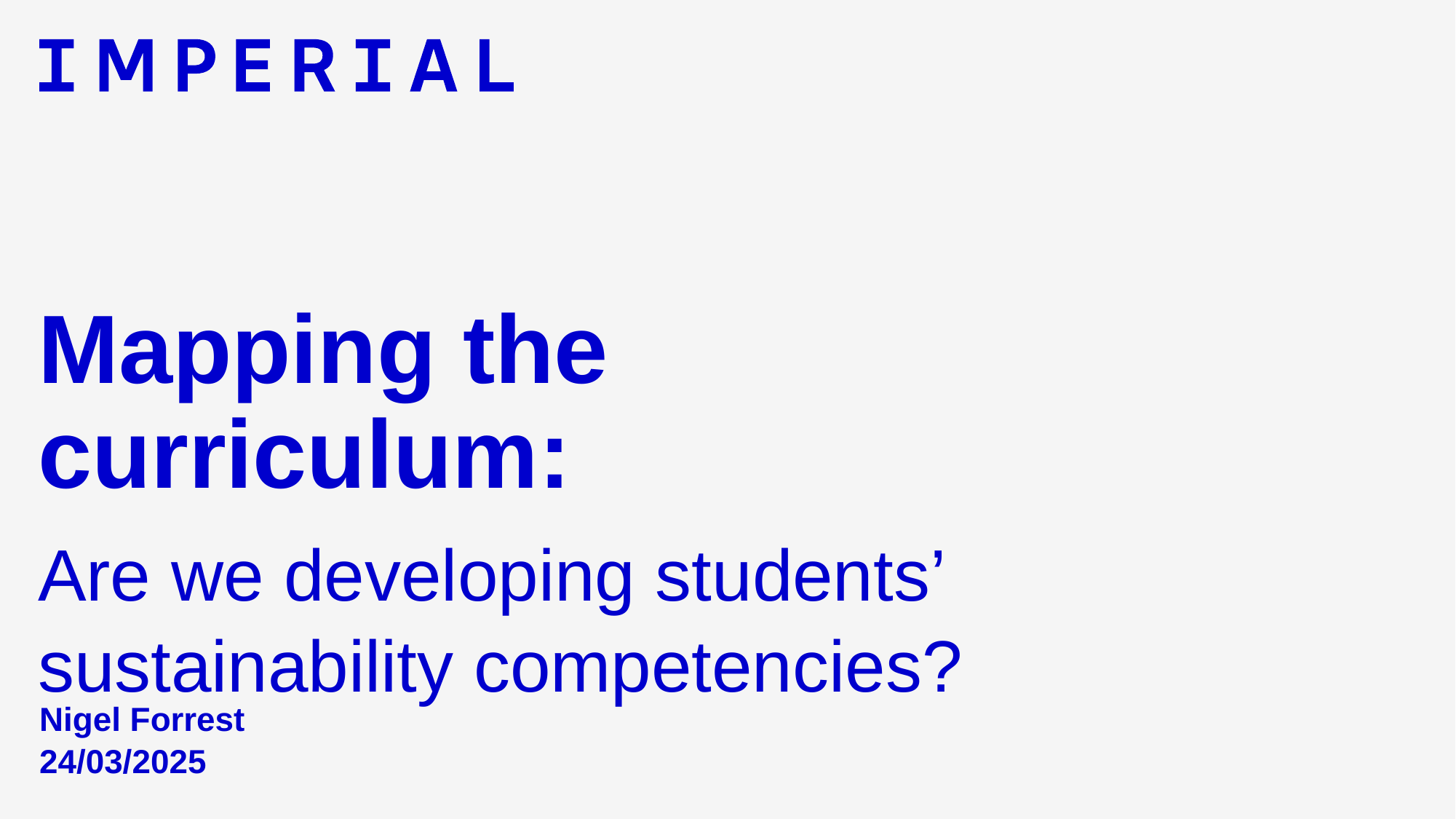

# Mapping the curriculum:
Are we developing students’ sustainability competencies?
Nigel Forrest
24/03/2025